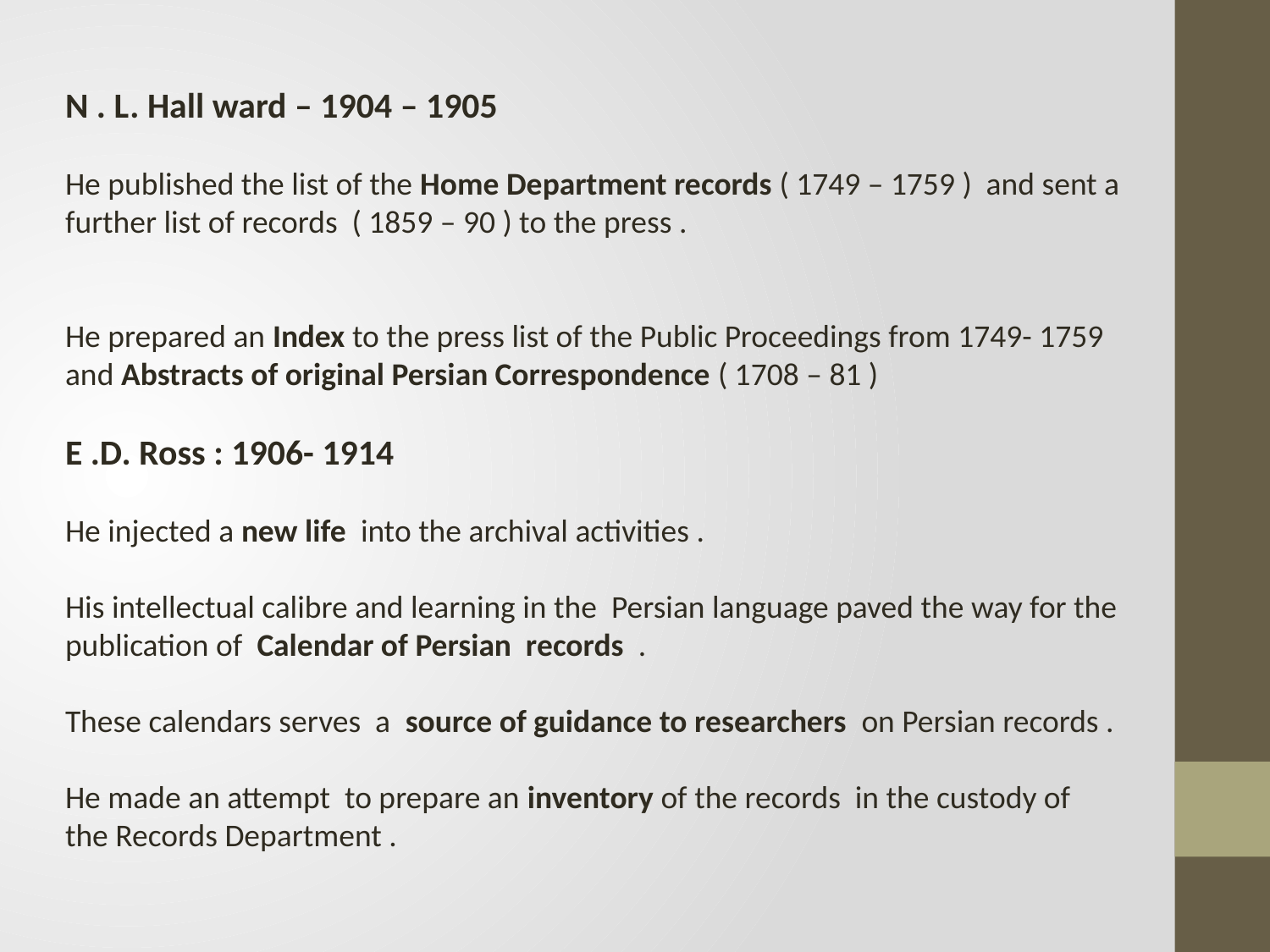

N . L. Hall ward – 1904 – 1905

He published the list of the Home Department records ( 1749 – 1759 )  and sent a further list of records  ( 1859 – 90 ) to the press .

He prepared an Index to the press list of the Public Proceedings from 1749- 1759  and Abstracts of original Persian Correspondence ( 1708 – 81 )

E .D. Ross : 1906- 1914

He injected a new life  into the archival activities .

His intellectual calibre and learning in the  Persian language paved the way for the publication of  Calendar of Persian  records  .

These calendars serves  a  source of guidance to researchers  on Persian records .

He made an attempt  to prepare an inventory of the records  in the custody of the Records Department .